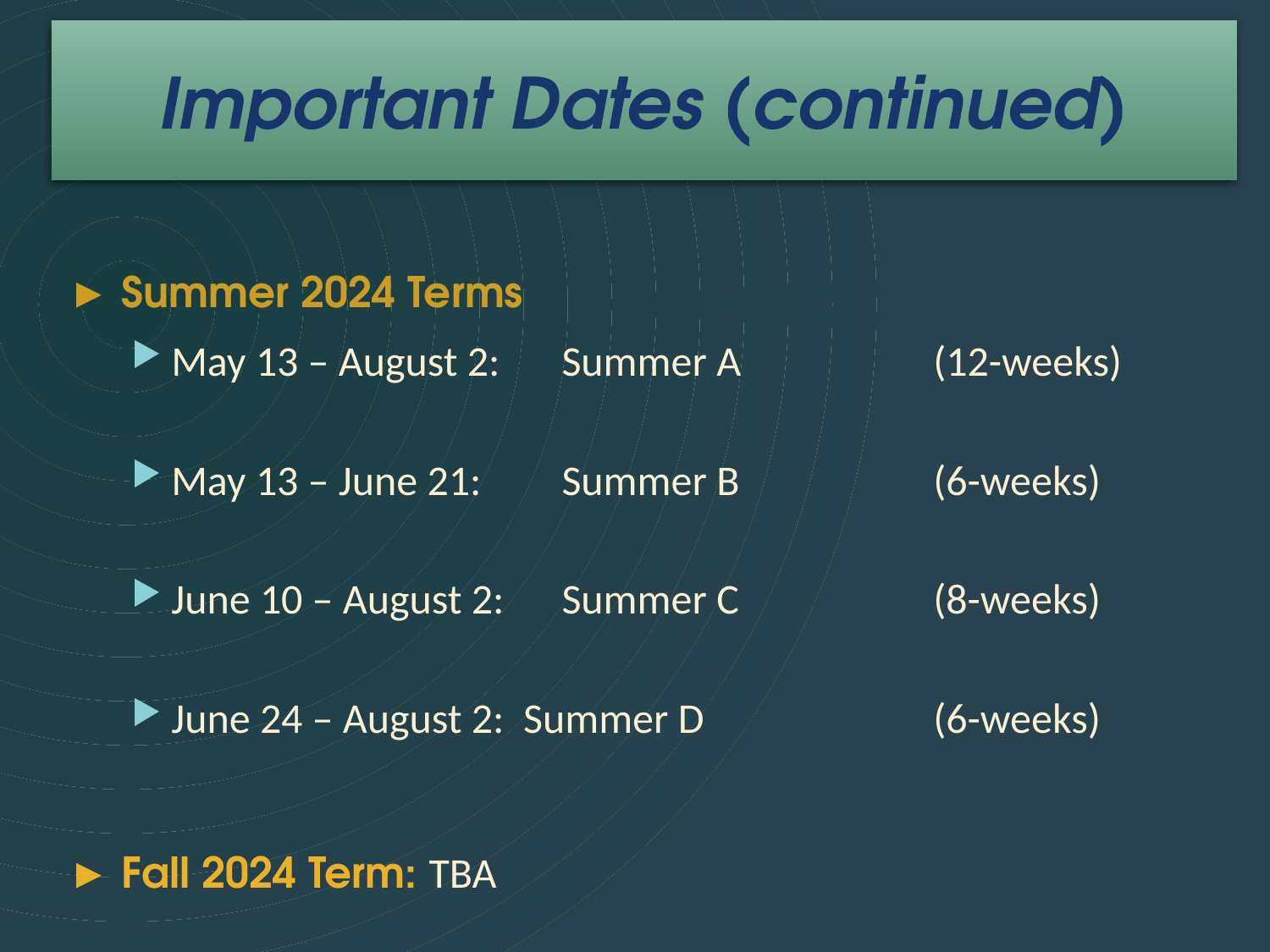

# Important Dates (continued)

► Summer 2024 Terms
May 13 – August 2: 	 Summer A 		(12-weeks)
May 13 – June 21: 	 Summer B 		(6-weeks)
June 10 – August 2:	 Summer C   		(8-weeks)
June 24 – August 2:  Summer D  		(6-weeks)

► Fall 2024 Term: TBA